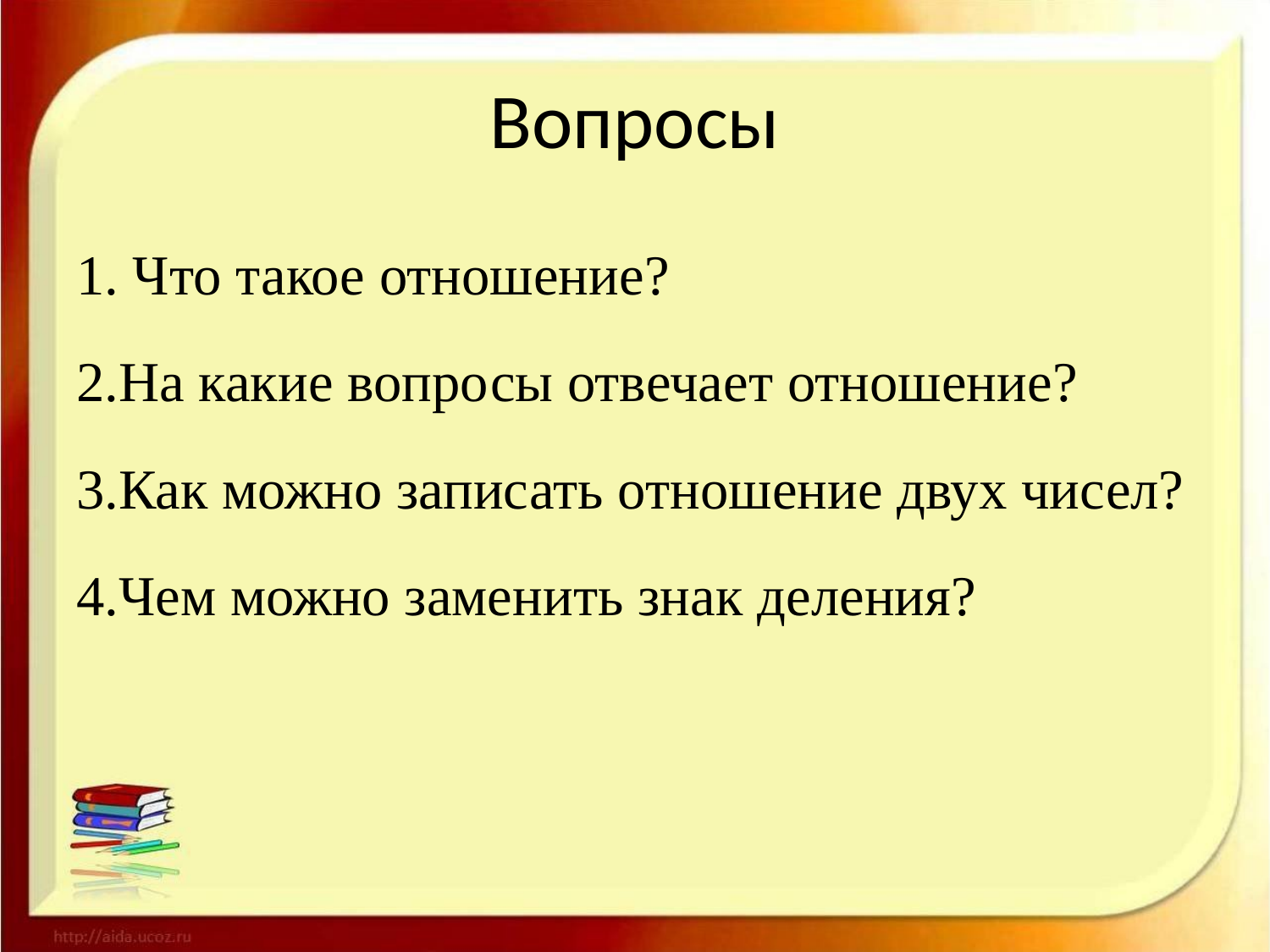

# Вопросы
1. Что такое отношение?
2.На какие вопросы отвечает отношение?
3.Как можно записать отношение двух чисел?
4.Чем можно заменить знак деления?